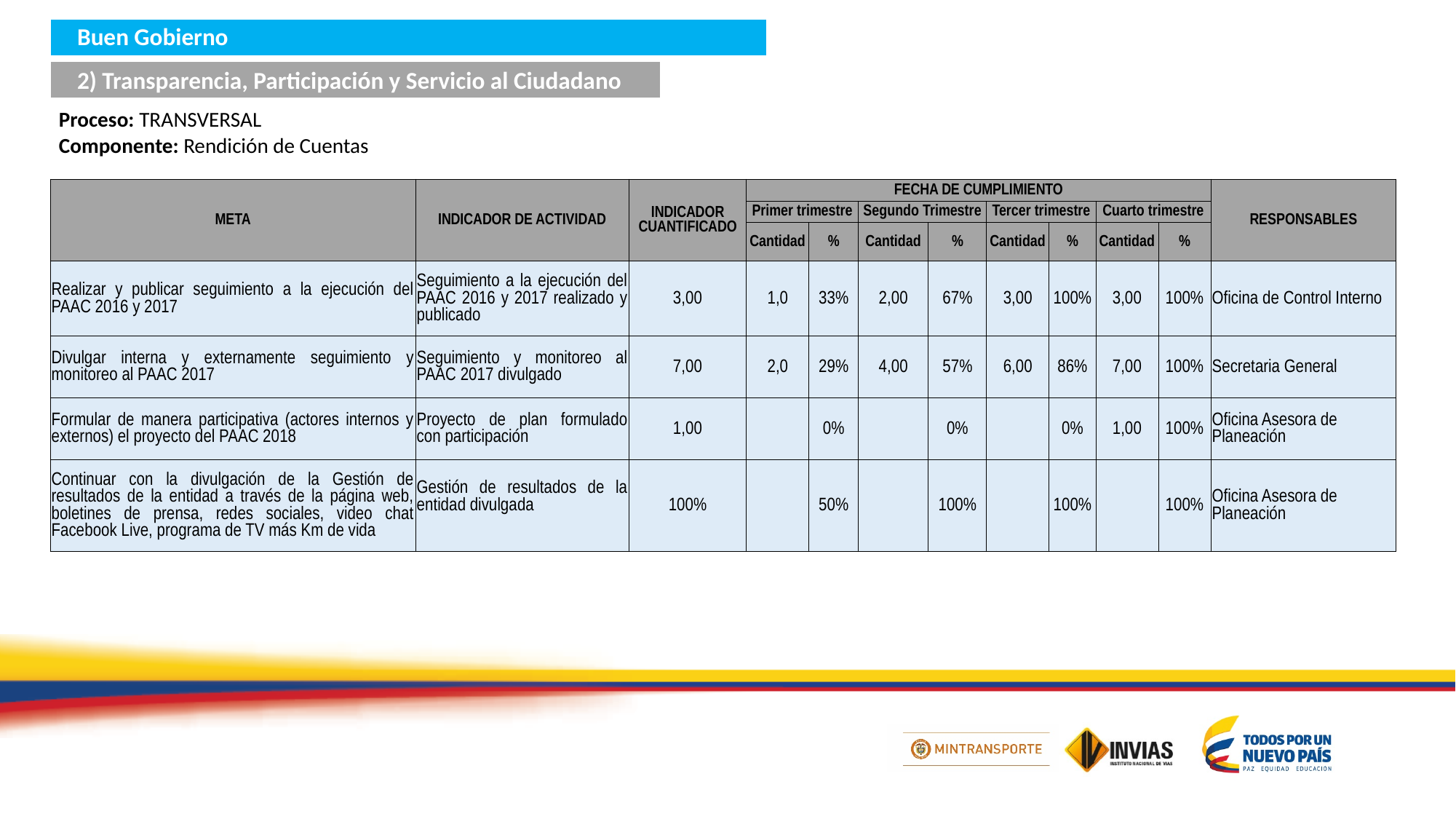

Buen Gobierno

2) Transparencia, Participación y Servicio al Ciudadano
Proceso: TRANSVERSAL
Componente: Rendición de Cuentas
| META | INDICADOR DE ACTIVIDAD | INDICADOR CUANTIFICADO | FECHA DE CUMPLIMIENTO |  |  |  |  |  |  |  | RESPONSABLES |
| --- | --- | --- | --- | --- | --- | --- | --- | --- | --- | --- | --- |
|  |  |  | Primer trimestre |  | Segundo Trimestre |  | Tercer trimestre |  | Cuarto trimestre |  |  |
|  |  |  | Cantidad | % | Cantidad | % | Cantidad | % | Cantidad | % |  |
| Realizar y publicar seguimiento a la ejecución del PAAC 2016 y 2017 | Seguimiento a la ejecución del PAAC 2016 y 2017 realizado y publicado | 3,00 | 1,0 | 33% | 2,00 | 67% | 3,00 | 100% | 3,00 | 100% | Oficina de Control Interno |
| Divulgar interna y externamente seguimiento y monitoreo al PAAC 2017 | Seguimiento y monitoreo al PAAC 2017 divulgado | 7,00 | 2,0 | 29% | 4,00 | 57% | 6,00 | 86% | 7,00 | 100% | Secretaria General |
| Formular de manera participativa (actores internos y externos) el proyecto del PAAC 2018 | Proyecto de plan formulado con participación | 1,00 |  | 0% |  | 0% |  | 0% | 1,00 | 100% | Oficina Asesora de Planeación |
| Continuar con la divulgación de la Gestión de resultados de la entidad a través de la página web, boletines de prensa, redes sociales, video chat Facebook Live, programa de TV más Km de vida | Gestión de resultados de la entidad divulgada | 100% |  | 50% |  | 100% |  | 100% |  | 100% | Oficina Asesora de Planeación |